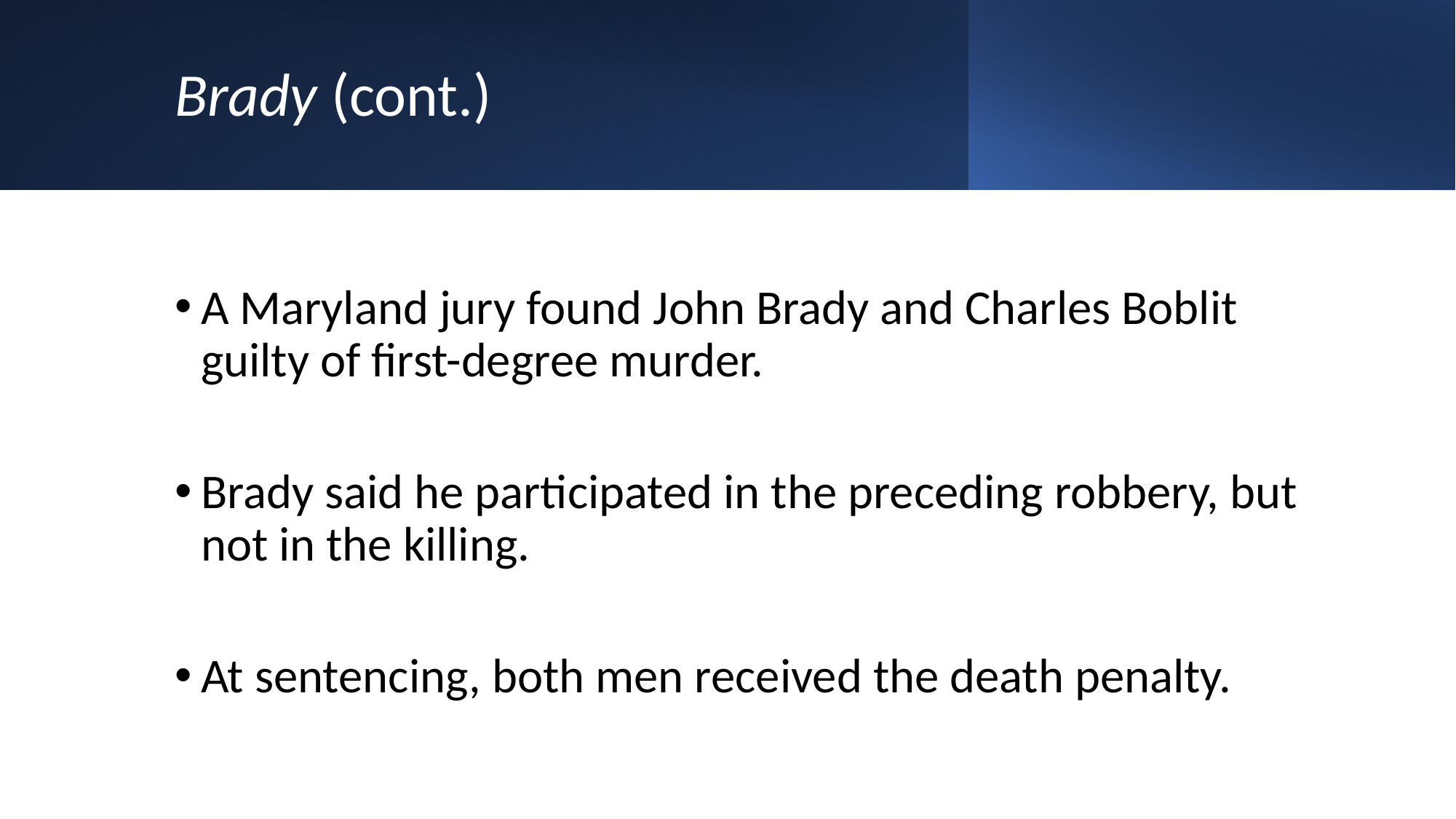

# Brady (cont.)
A Maryland jury found John Brady and Charles Boblit guilty of first-degree murder.

Brady said he participated in the preceding robbery, but not in the killing.

At sentencing, both men received the death penalty.